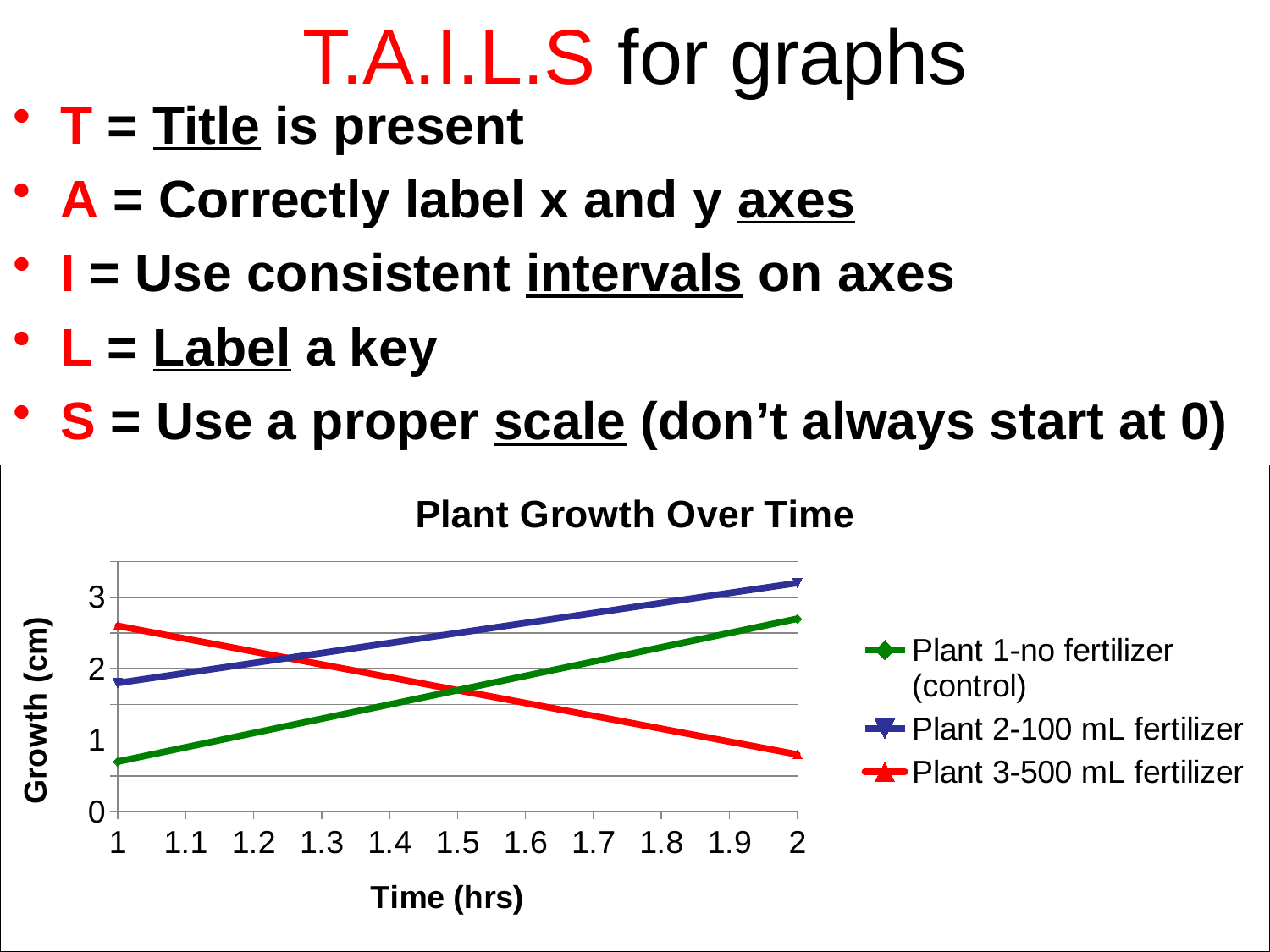

# T.A.I.L.S for graphs
T = Title is present
A = Correctly label x and y axes
I = Use consistent intervals on axes
L = Label a key
S = Use a proper scale (don’t always start at 0)

### Chart: Plant Growth Over Time

| Category | Plant 1-no fertilizer (control) | Plant 2-100 mL fertilizer  | Plant 3-500 mL fertilizer  |
|---|---|---|---|